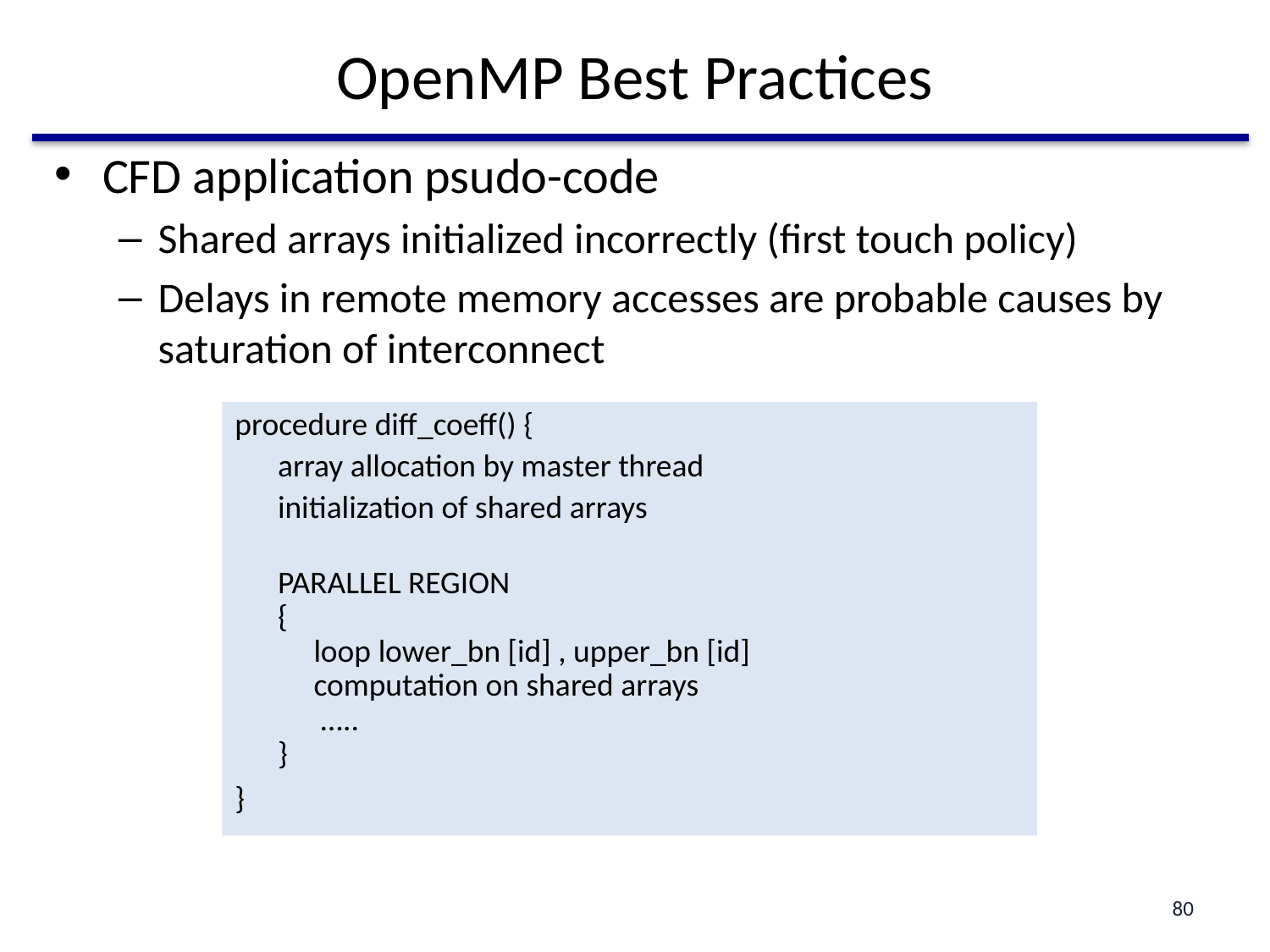

OpenMP Best Practices
CFD application psudo-code
Shared arrays initialized incorrectly (first touch policy)
Delays in remote memory accesses are probable causes by saturation of interconnect
procedure diff_coeff()‏ {
      array allocation by master thread
      initialization of shared arrays

      PARALLEL REGION
      {
           loop lower_bn [id] , upper_bn [id]
           computation on shared arrays
            …..
      }
}
80